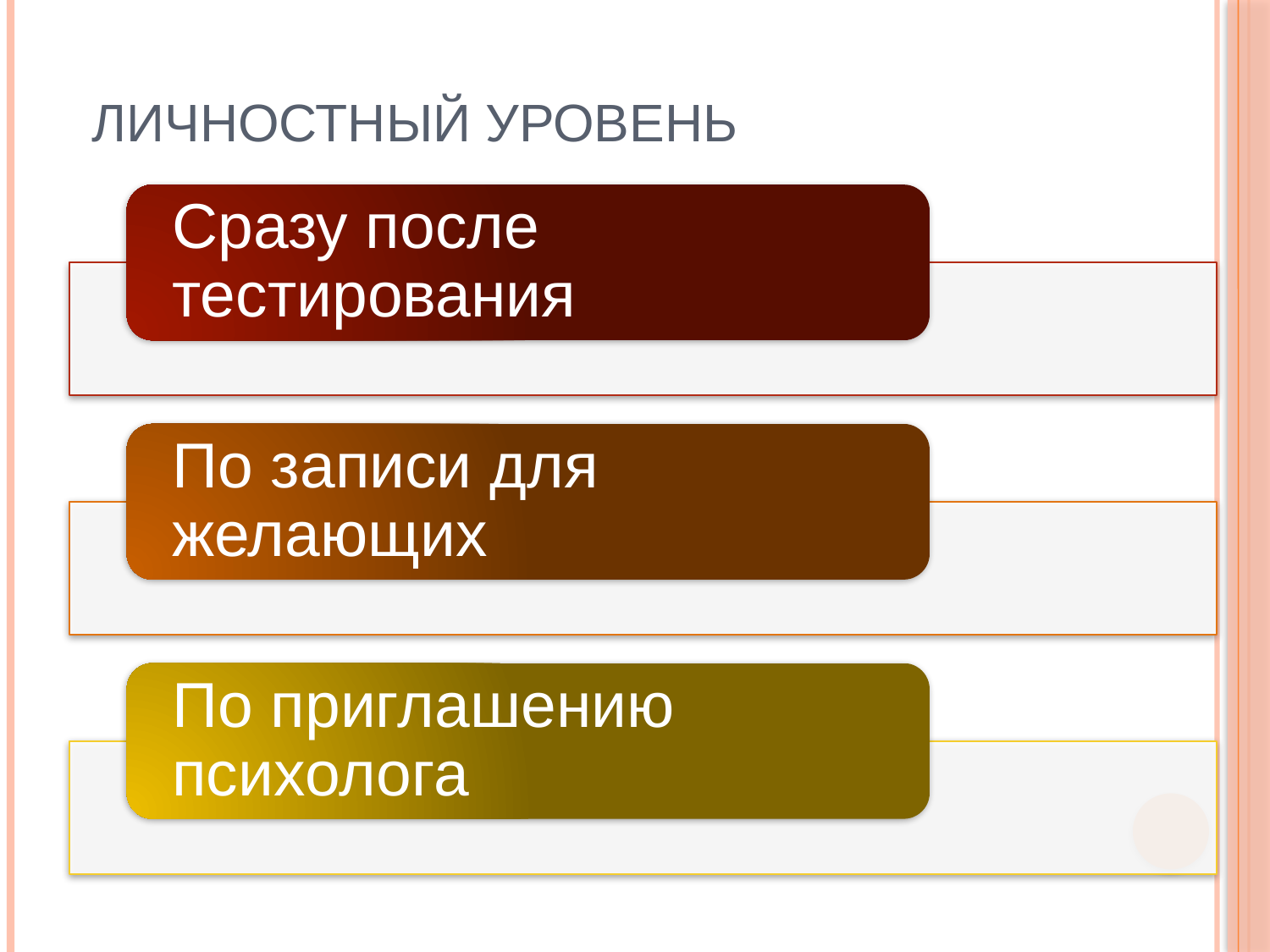

# Личностный уровень
Сразу после тестирования
По записи для желающих
По приглашению психолога